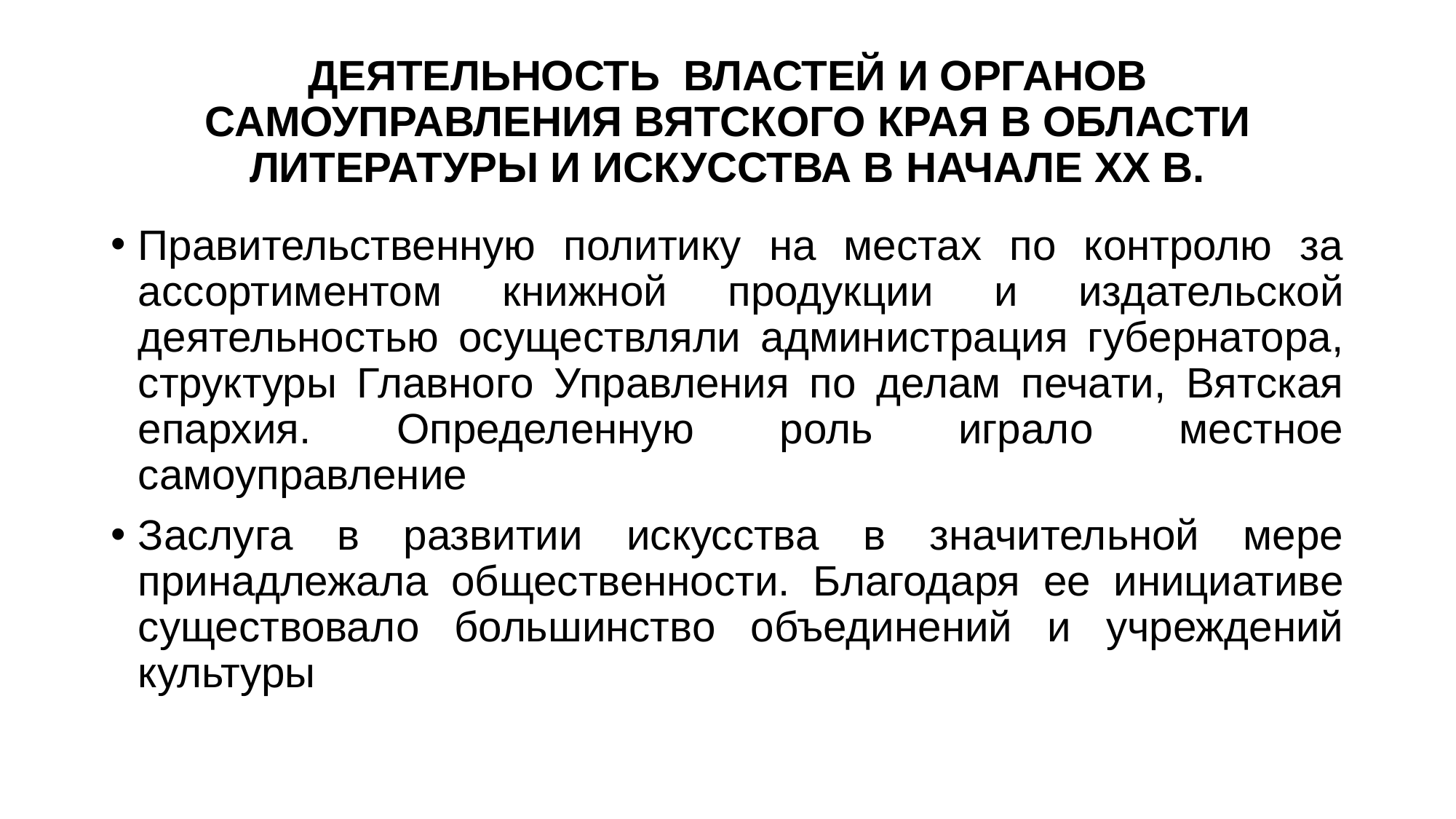

# ДЕЯТЕЛЬНОСТЬ  ВЛАСТЕЙ И ОРГАНОВ САМОУПРАВЛЕНИЯ ВЯТСКОГО КРАЯ В ОБЛАСТИ ЛИТЕРАТУРЫ И ИСКУССТВА В НАЧАЛЕ ХХ В.
Правительственную политику на местах по контролю за ассортиментом книжной продукции и издательской деятельностью осуществляли администрация губернатора, структуры Главного Управления по делам печати, Вятская епархия. Определенную роль играло местное самоуправление
Заслуга в развитии искусства в значительной мере принадлежала общественности. Благодаря ее инициативе существовало большинство объединений и учреждений культуры